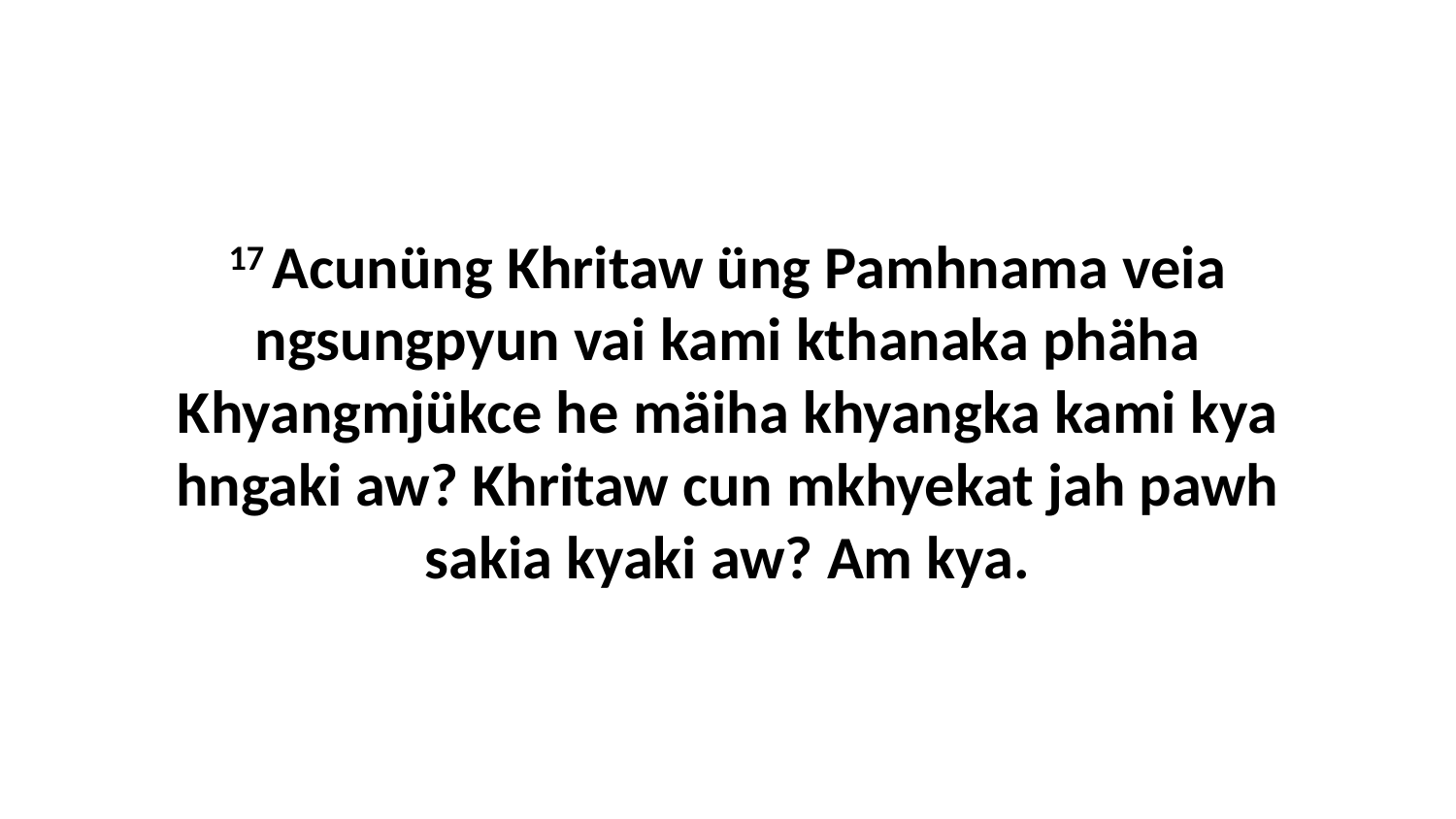

17 Acunüng Khritaw üng Pamhnama veia ngsungpyun vai kami kthanaka phäha Khyangmjükce he mäiha khyangka kami kya hngaki aw? Khritaw cun mkhyekat jah pawh sakia kyaki aw? Am kya.